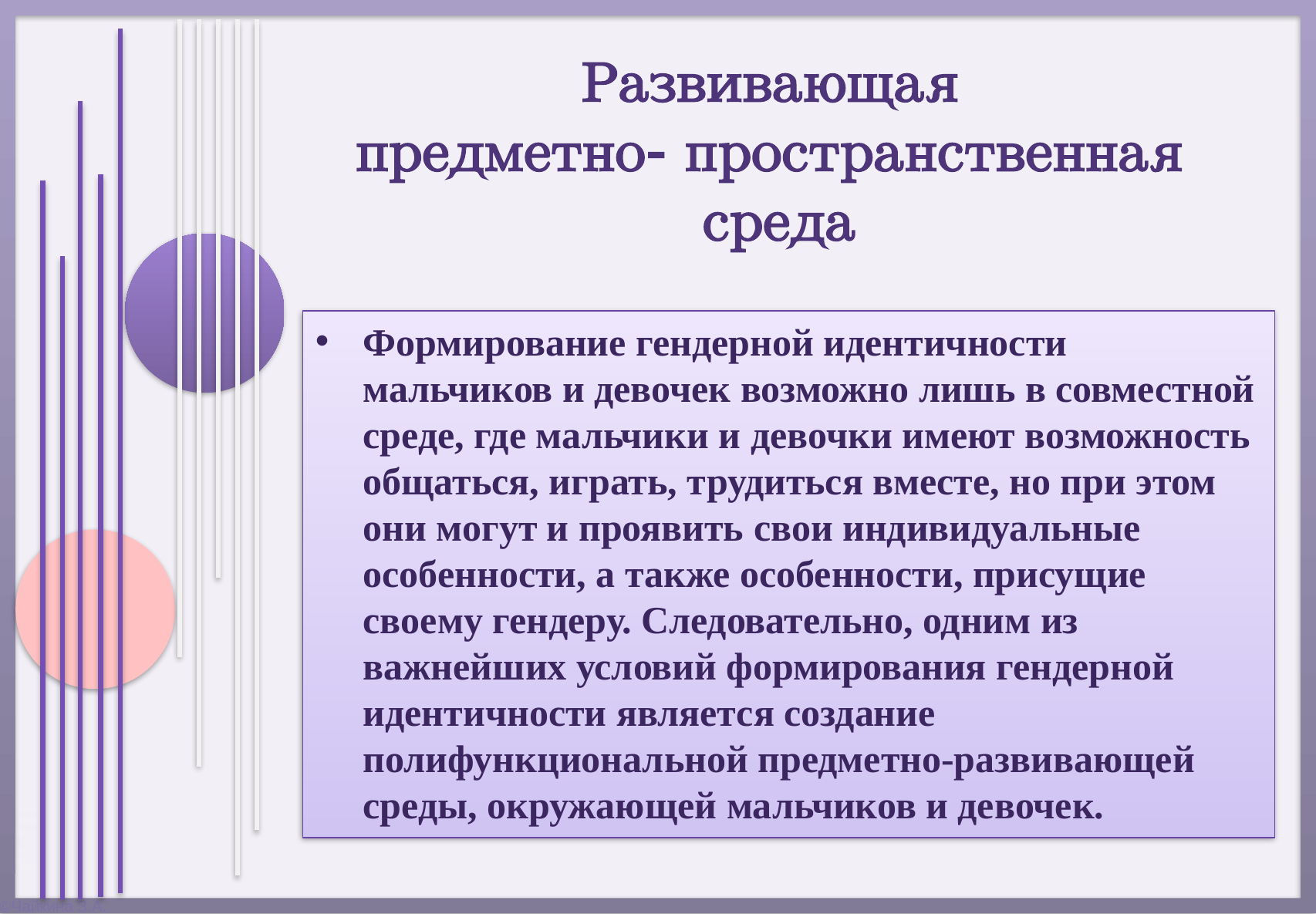

Развивающая
предметно- пространственная
среда
Формирование гендерной идентичности мальчиков и девочек возможно лишь в совместной среде, где мальчики и девочки имеют возможность общаться, играть, трудиться вместе, но при этом они могут и проявить свои индивидуальные особенности, а также особенности, присущие своему гендеру. Следовательно, одним из важнейших условий формирования гендерной идентичности является создание полифункциональной предметно-развивающей среды, окружающей мальчиков и девочек.